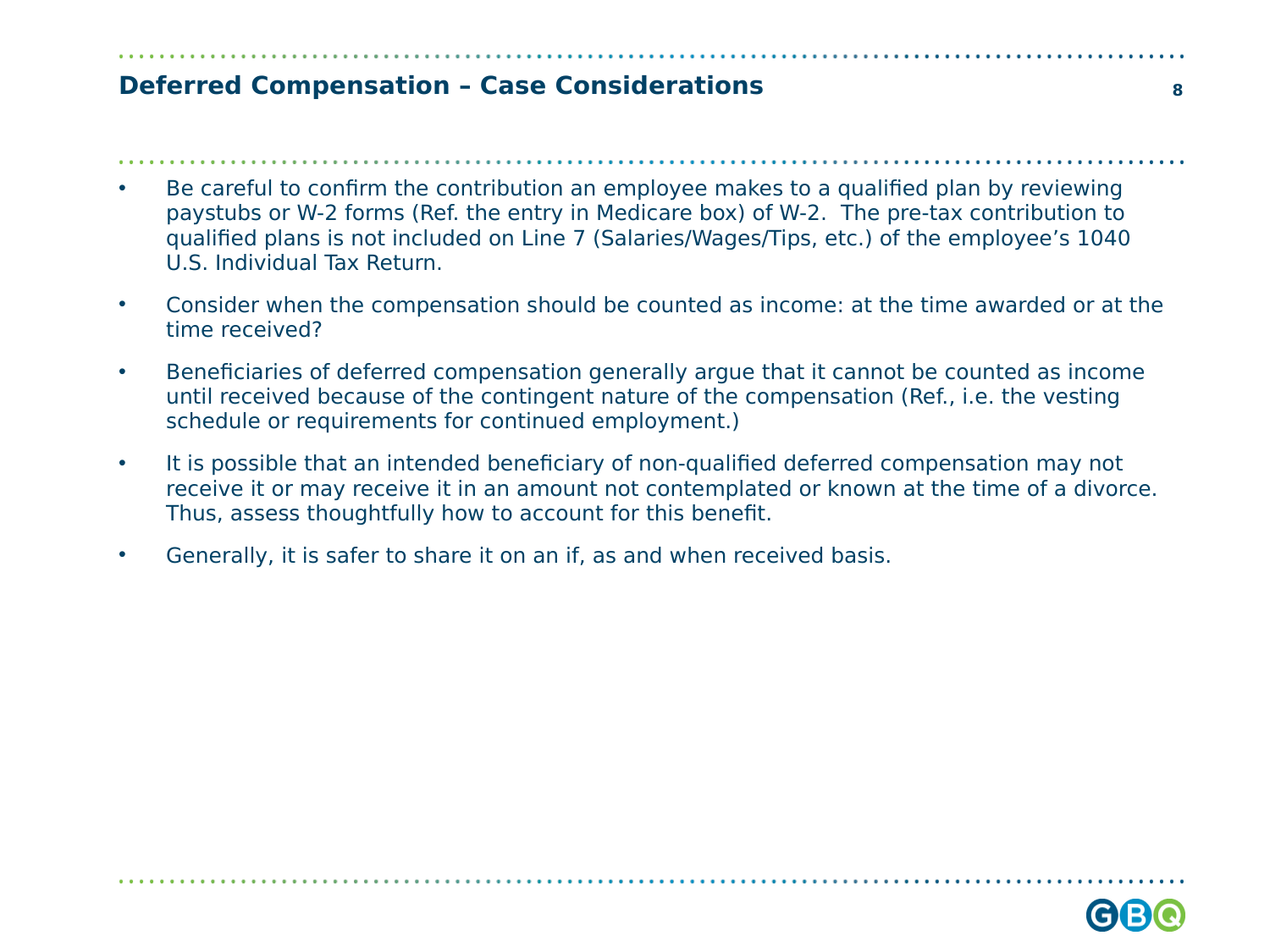

# Deferred Compensation – Case Considerations
8
Be careful to confirm the contribution an employee makes to a qualified plan by reviewing paystubs or W-2 forms (Ref. the entry in Medicare box) of W-2.  The pre-tax contribution to qualified plans is not included on Line 7 (Salaries/Wages/Tips, etc.) of the employee’s 1040 U.S. Individual Tax Return.
Consider when the compensation should be counted as income: at the time awarded or at the time received?
Beneficiaries of deferred compensation generally argue that it cannot be counted as income until received because of the contingent nature of the compensation (Ref., i.e. the vesting schedule or requirements for continued employment.)
It is possible that an intended beneficiary of non-qualified deferred compensation may not receive it or may receive it in an amount not contemplated or known at the time of a divorce. Thus, assess thoughtfully how to account for this benefit.
Generally, it is safer to share it on an if, as and when received basis.